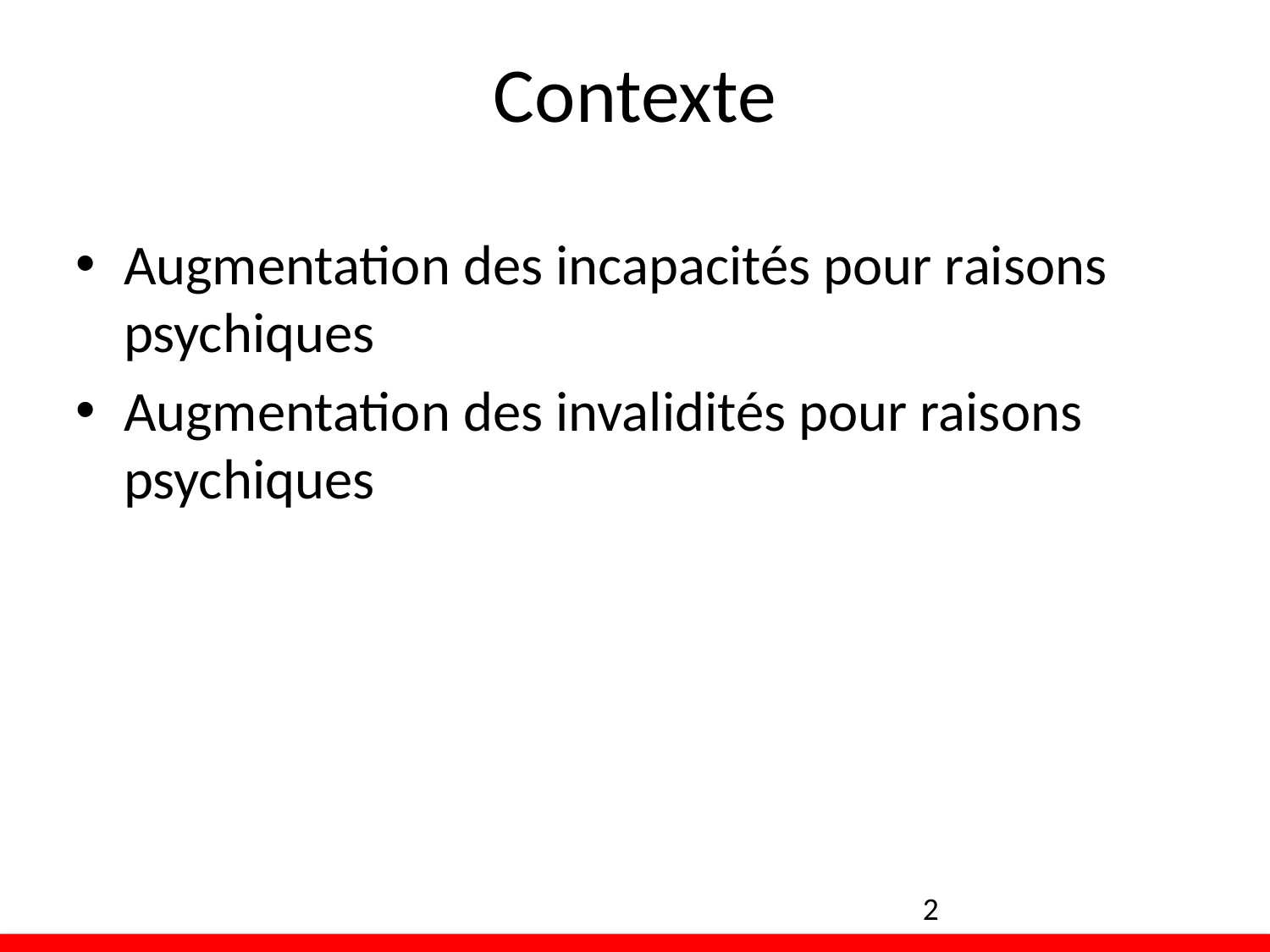

# Contexte
Augmentation des incapacités pour raisons psychiques
Augmentation des invalidités pour raisons psychiques

2